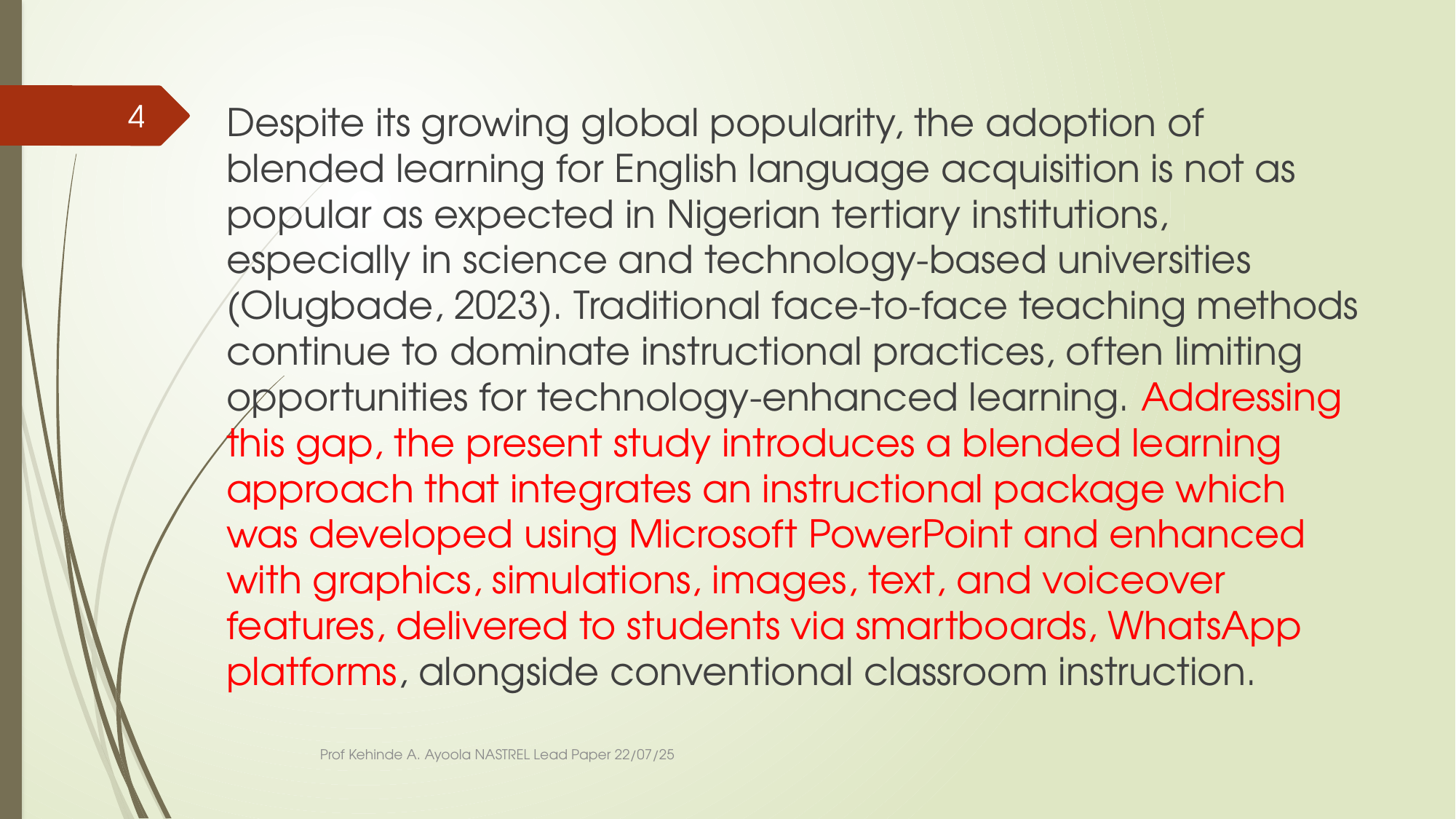

Despite its growing global popularity, the adoption of blended learning for English language acquisition is not as popular as expected in Nigerian tertiary institutions, especially in science and technology-based universities (Olugbade, 2023). Traditional face-to-face teaching methods continue to dominate instructional practices, often limiting opportunities for technology-enhanced learning. Addressing this gap, the present study introduces a blended learning approach that integrates an instructional package which was developed using Microsoft PowerPoint and enhanced with graphics, simulations, images, text, and voiceover features, delivered to students via smartboards, WhatsApp platforms, alongside conventional classroom instruction.
4
Prof Kehinde A. Ayoola NASTREL Lead Paper 22/07/25